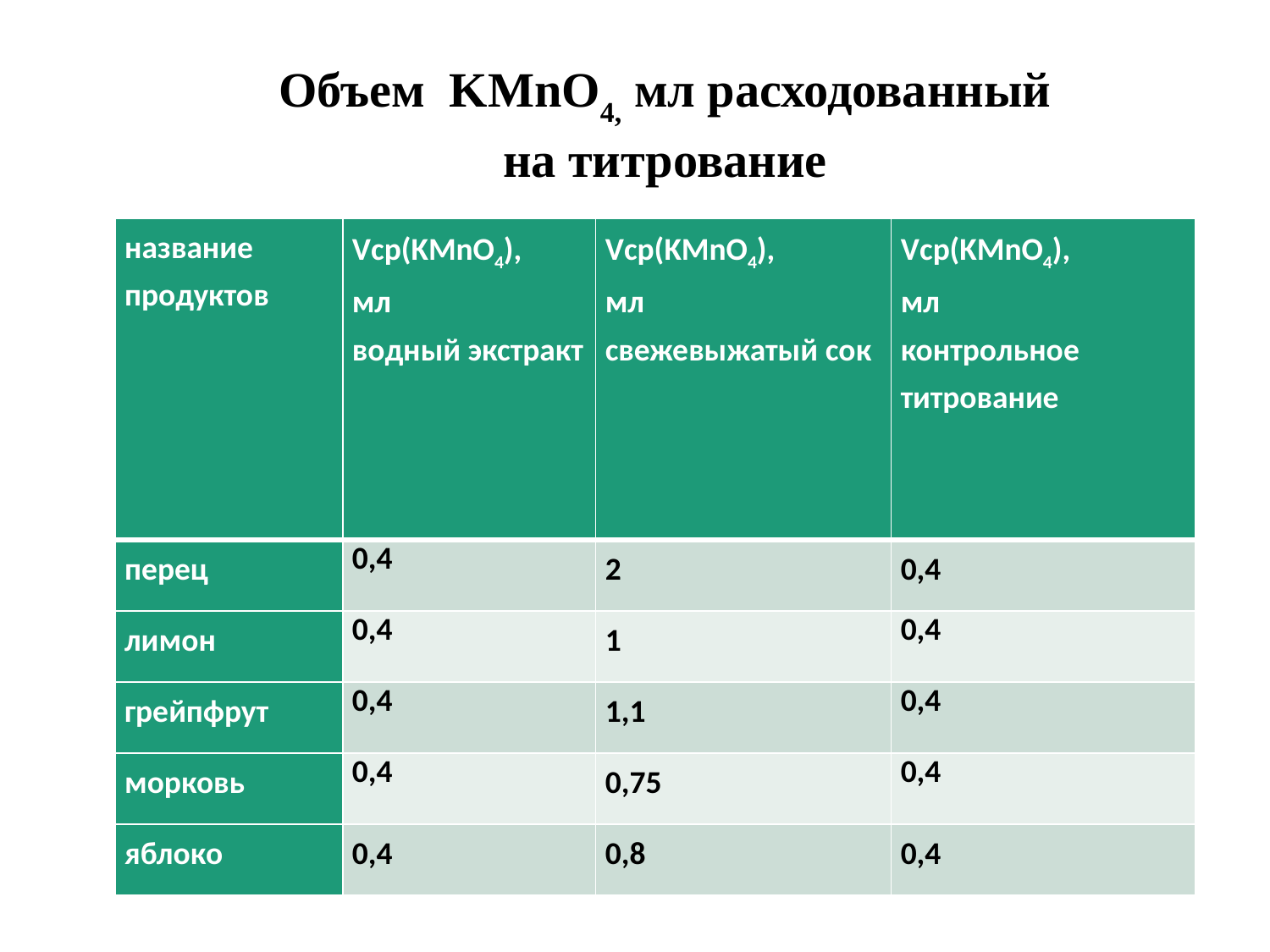

Объем  KМnO4, мл расходованный на титрование

| название продуктов | Vср(KМnO4), мл водный экстракт | Vср(KМnO4), мл свежевыжатый сок | Vср(KМnO4), мл контрольное титрование |
| --- | --- | --- | --- |
| перец | 0,4 | 2 | 0,4 |
| лимон | 0,4 | 1 | 0,4 |
| грейпфрут | 0,4 | 1,1 | 0,4 |
| морковь | 0,4 | 0,75 | 0,4 |
| яблоко | 0,4 | 0,8 | 0,4 |